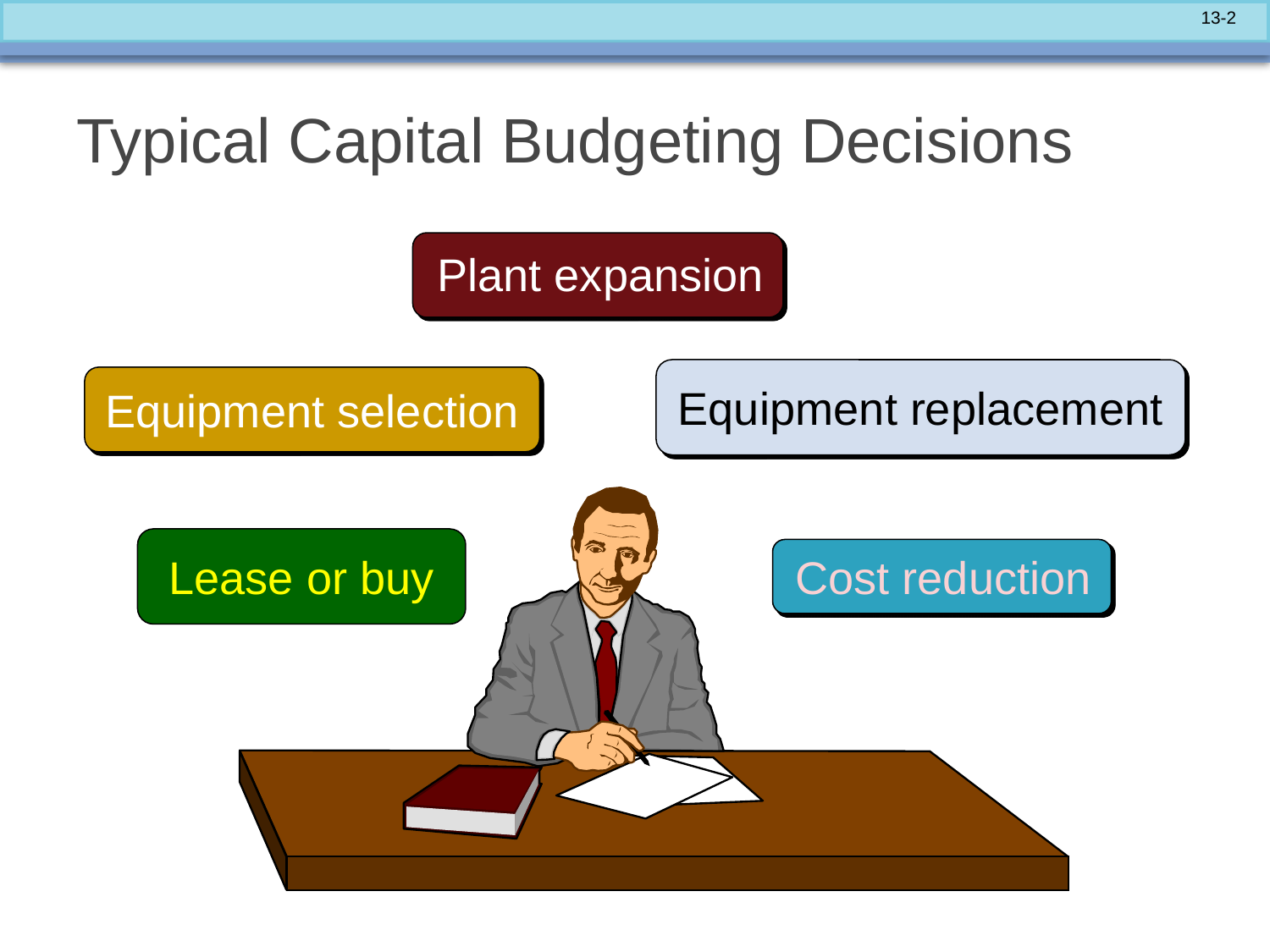

# Typical Capital Budgeting Decisions

Plant expansion

Equipment replacement

Equipment selection

Lease or buy

Cost reduction